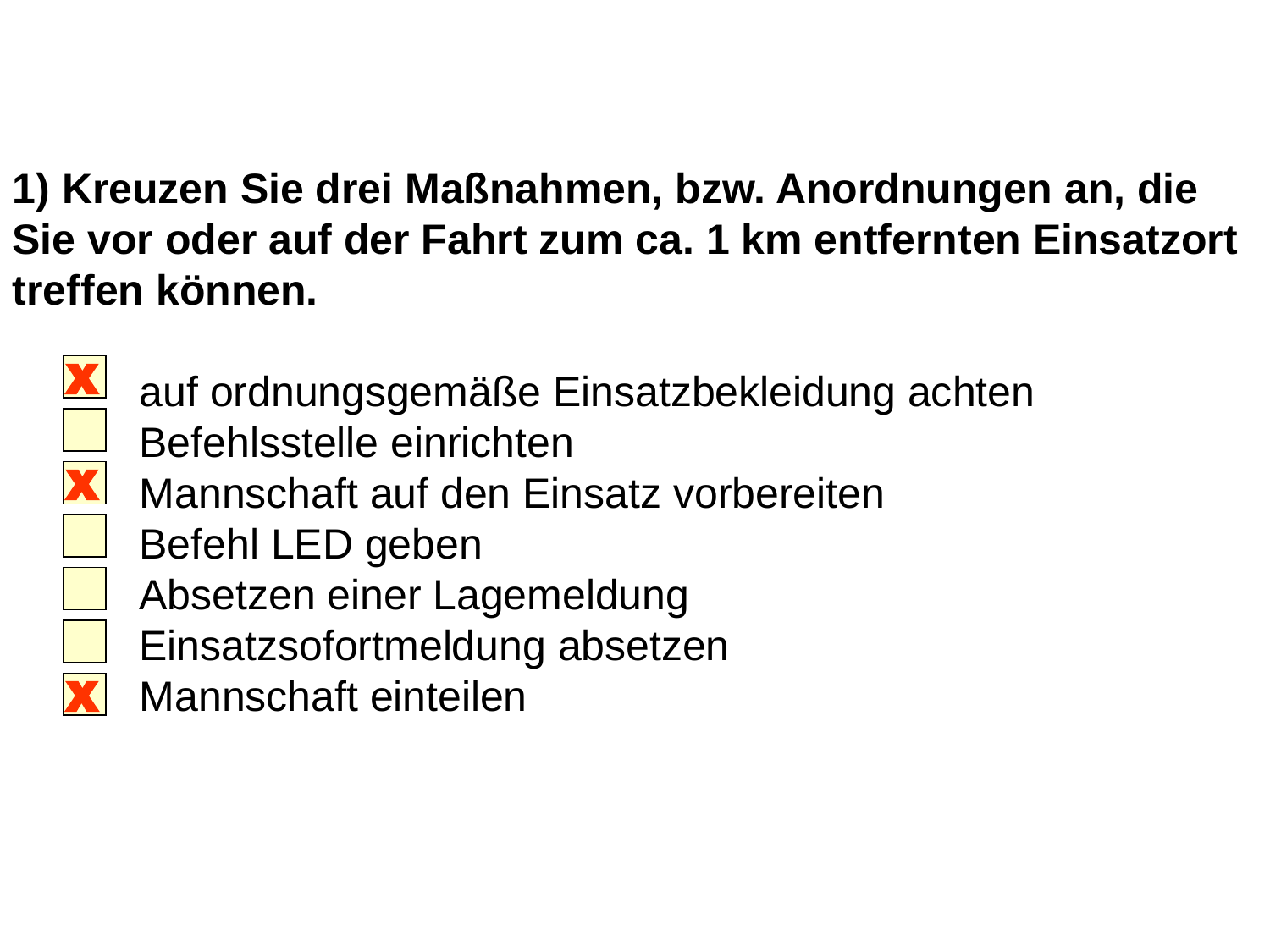

1) Kreuzen Sie drei Maßnahmen, bzw. Anordnungen an, die Sie vor oder auf der Fahrt zum ca. 1 km entfernten Einsatzort treffen können.

	auf ordnungsgemäße Einsatzbekleidung achten
	Befehlsstelle einrichten
	Mannschaft auf den Einsatz vorbereiten
	Befehl LED geben
	Absetzen einer Lagemeldung
	Einsatzsofortmeldung absetzen
	Mannschaft einteilen
X

X

X

4